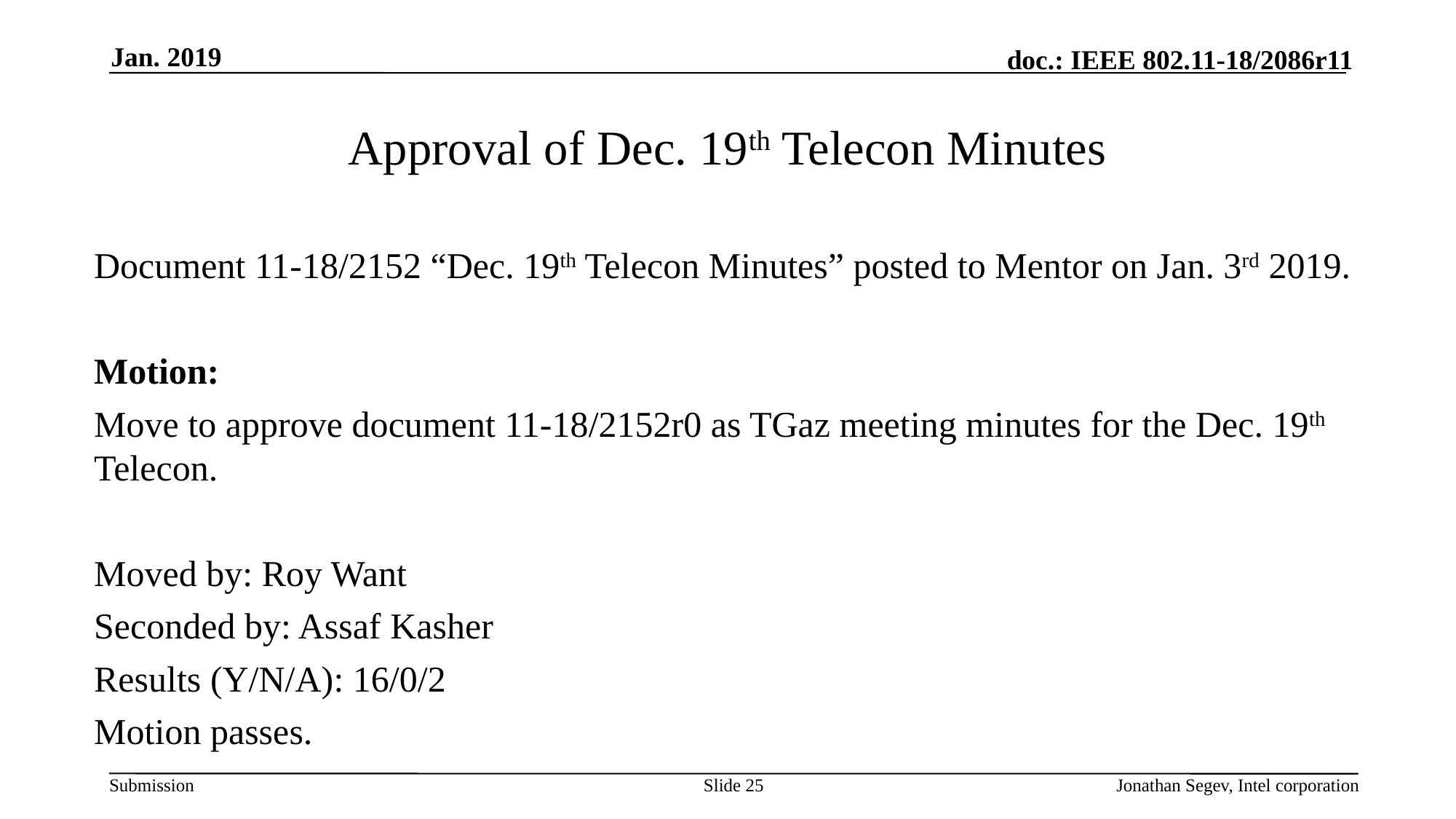

Jan. 2019
# Approval of Dec. 19th Telecon Minutes
Document 11-18/2152 “Dec. 19th Telecon Minutes” posted to Mentor on Jan. 3rd 2019.

Motion:
Move to approve document 11-18/2152r0 as TGaz meeting minutes for the Dec. 19th Telecon.

Moved by: Roy Want
Seconded by: Assaf Kasher
Results (Y/N/A): 16/0/2
Motion passes.

Slide 25
Jonathan Segev, Intel corporation